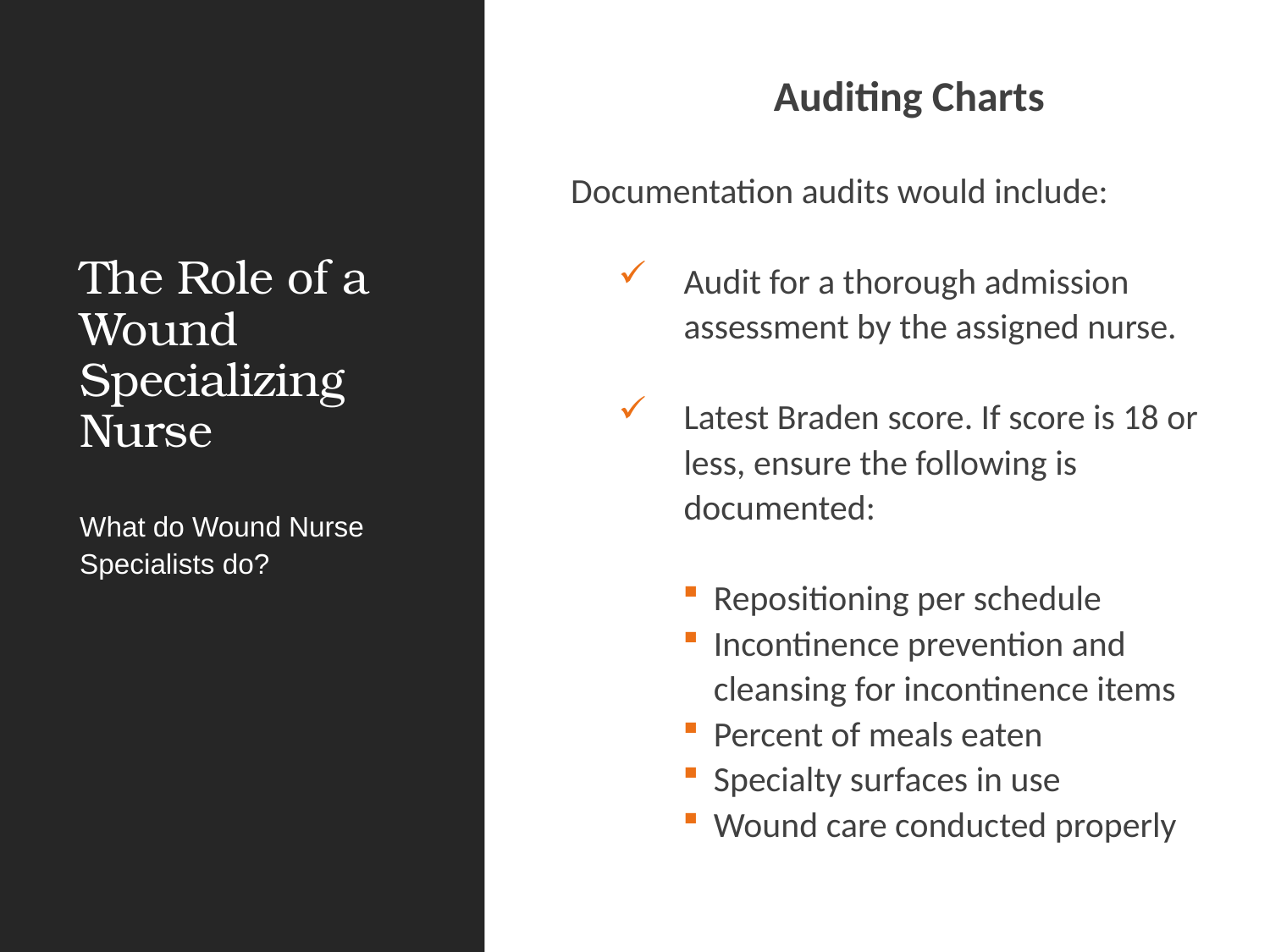

Auditing Charts

Documentation audits would include:

Audit for a thorough admission assessment by the assigned nurse.

Latest Braden score. If score is 18 or less, ensure the following is documented:

Repositioning per schedule
Incontinence prevention and cleansing for incontinence items
Percent of meals eaten
Specialty surfaces in use
Wound care conducted properly
# The Role of a Wound Specializing Nurse
What do Wound Nurse Specialists do?